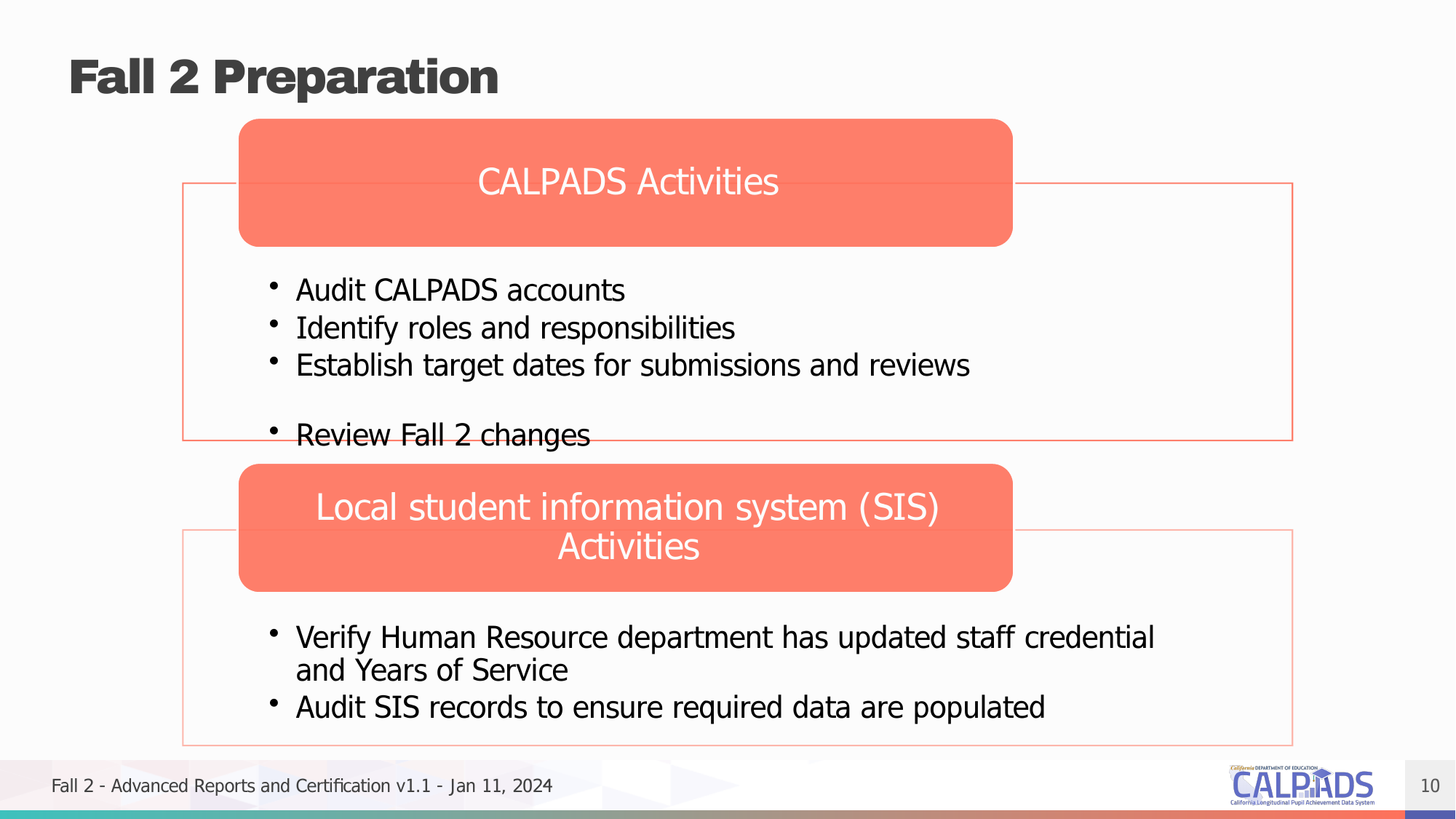

# Fall 2 Preparation
Audit CALPADS accounts
Identify roles and responsibilities
Establish target dates for submissions and reviews
Review Fall 2 changes
CALPADS Activities
Verify Human Resource department has updated staff credential and Years of Service
Audit SIS records to ensure required data are populated
Local student information system (SIS) Activities
Fall 2 - Advanced Reports and Certification v1.1 - Jan 11, 2024
10